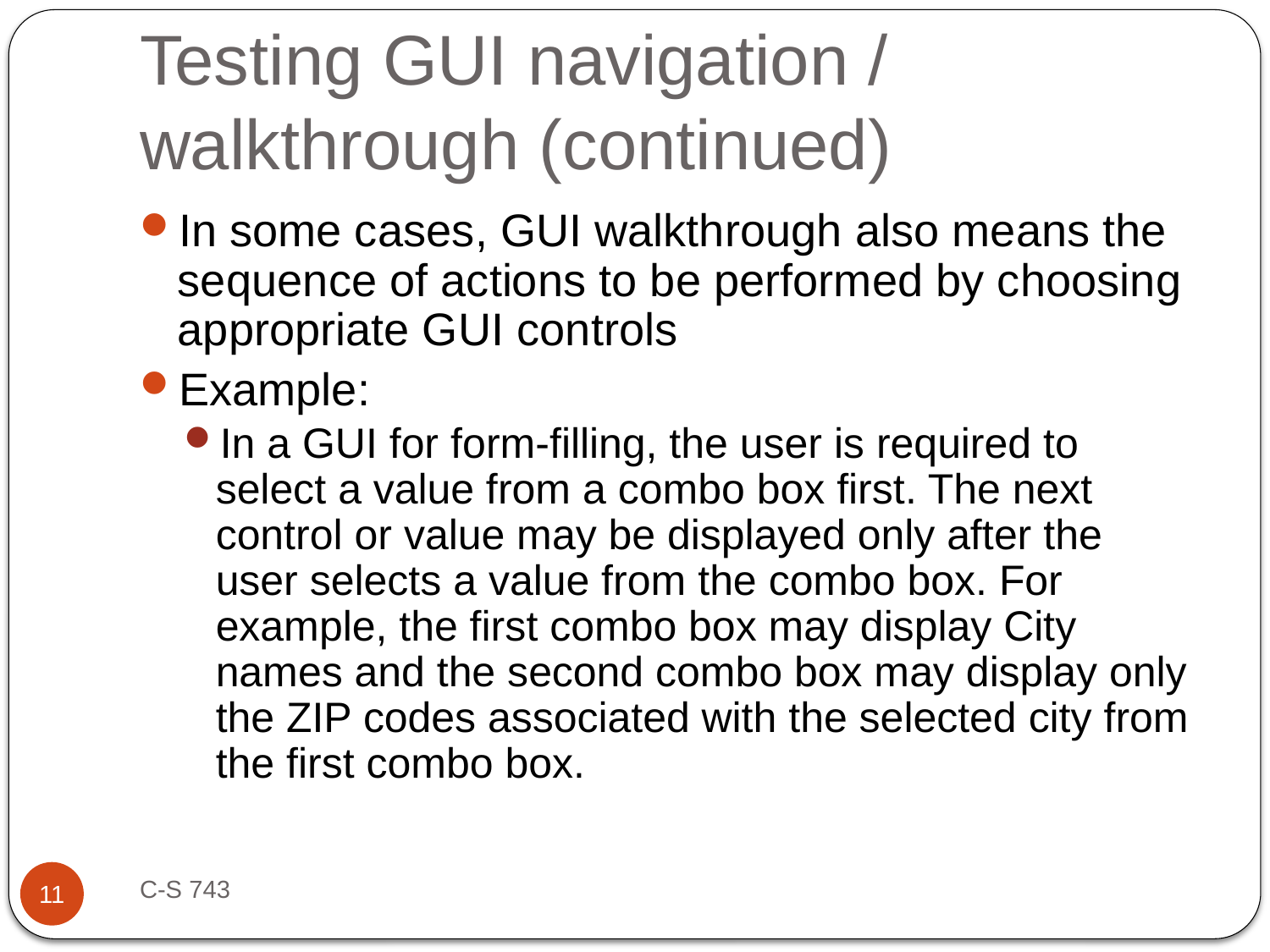

# Testing GUI navigation / walkthrough (continued)
In some cases, GUI walkthrough also means the sequence of actions to be performed by choosing appropriate GUI controls
Example:
In a GUI for form-filling, the user is required to select a value from a combo box first. The next control or value may be displayed only after the user selects a value from the combo box. For example, the first combo box may display City names and the second combo box may display only the ZIP codes associated with the selected city from the first combo box.
C-S 743
11